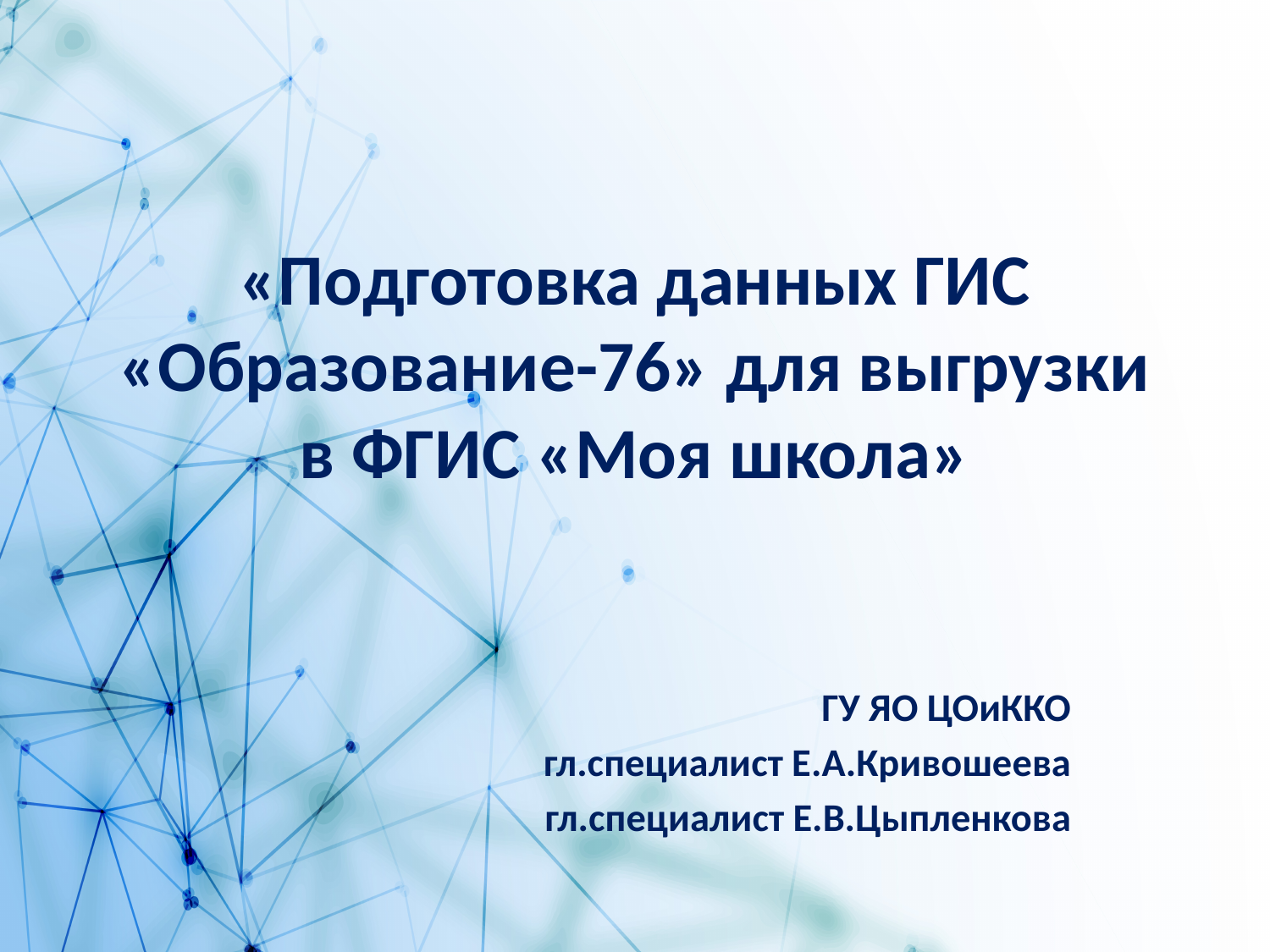

# «Подготовка данных ГИС «Образование-76» для выгрузки в ФГИС «Моя школа»
ГУ ЯО ЦОиККО
гл.специалист Е.А.Кривошеева
гл.специалист Е.В.Цыпленкова